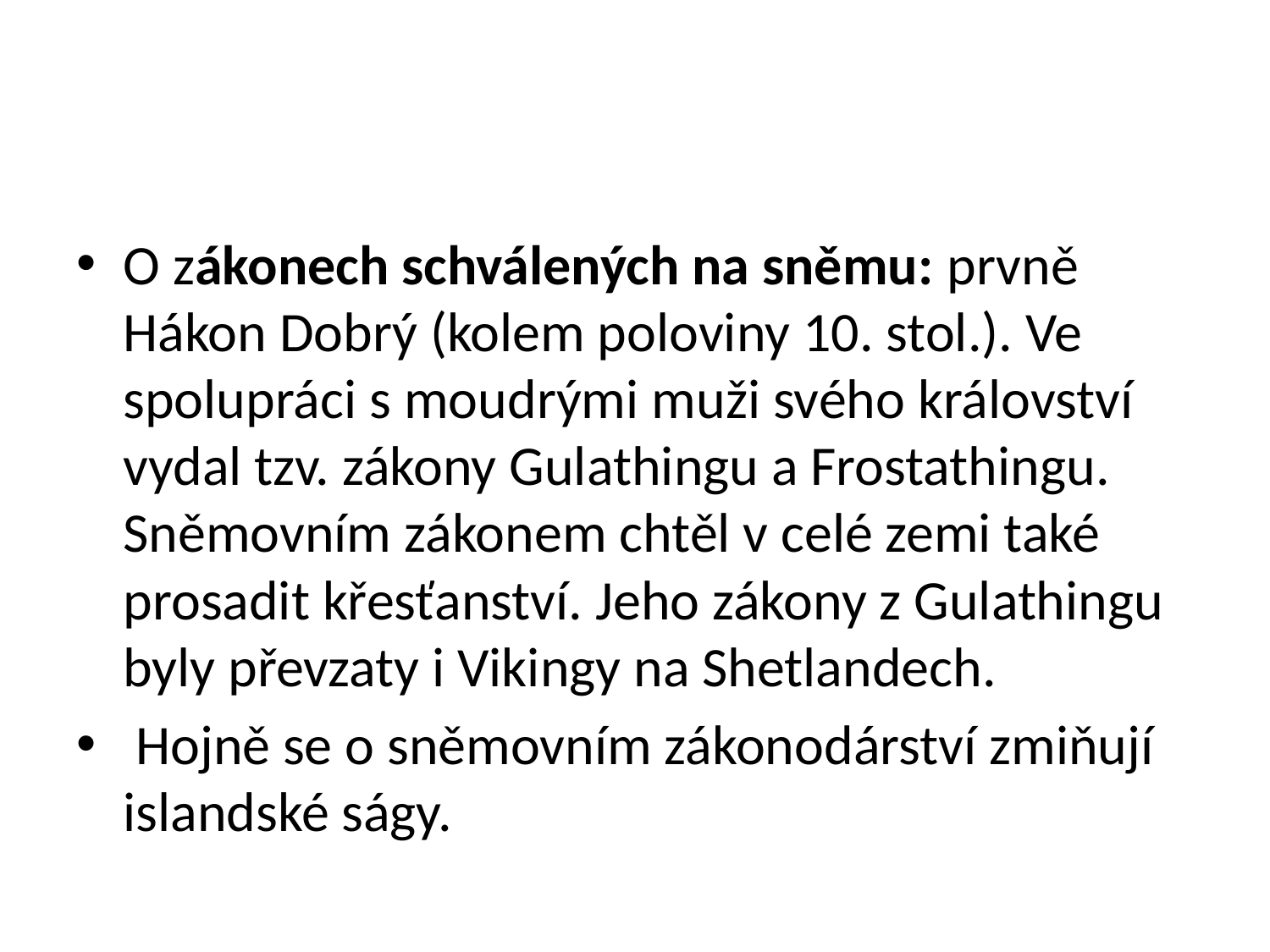

#
O zákonech schválených na sněmu: prvně Hákon Dobrý (kolem poloviny 10. stol.). Ve spolupráci s moudrými muži svého království vydal tzv. zákony Gulathingu a Frostathingu. Sněmovním zákonem chtěl v celé zemi také prosadit křesťanství. Jeho zákony z Gulathingu byly převzaty i Vikingy na Shetlandech.
 Hojně se o sněmovním zákonodárství zmiňují islandské ságy.